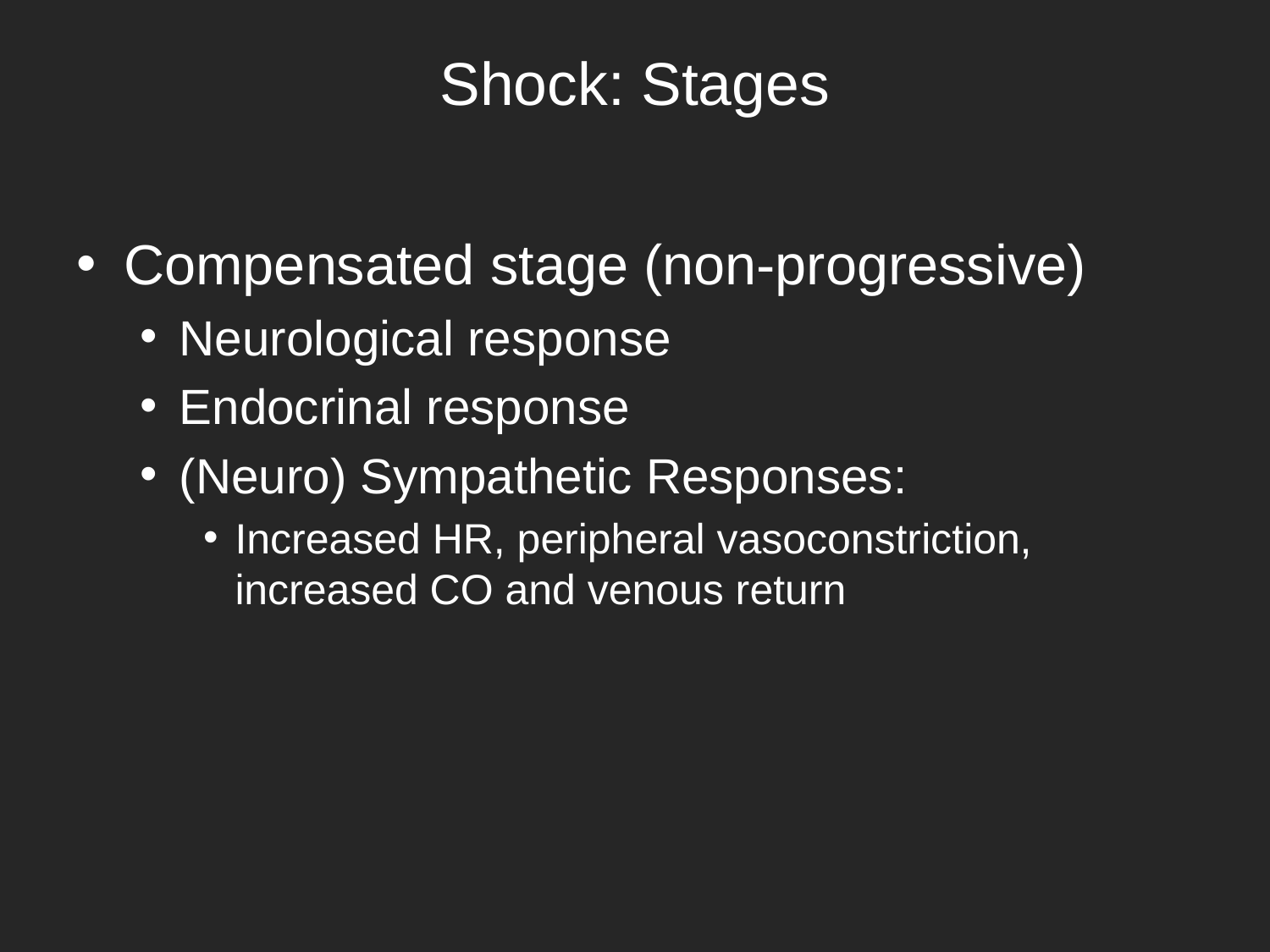

# Shock: Stages
Compensated stage (non-progressive)
Neurological response
Endocrinal response
(Neuro) Sympathetic Responses:
Increased HR, peripheral vasoconstriction, increased CO and venous return